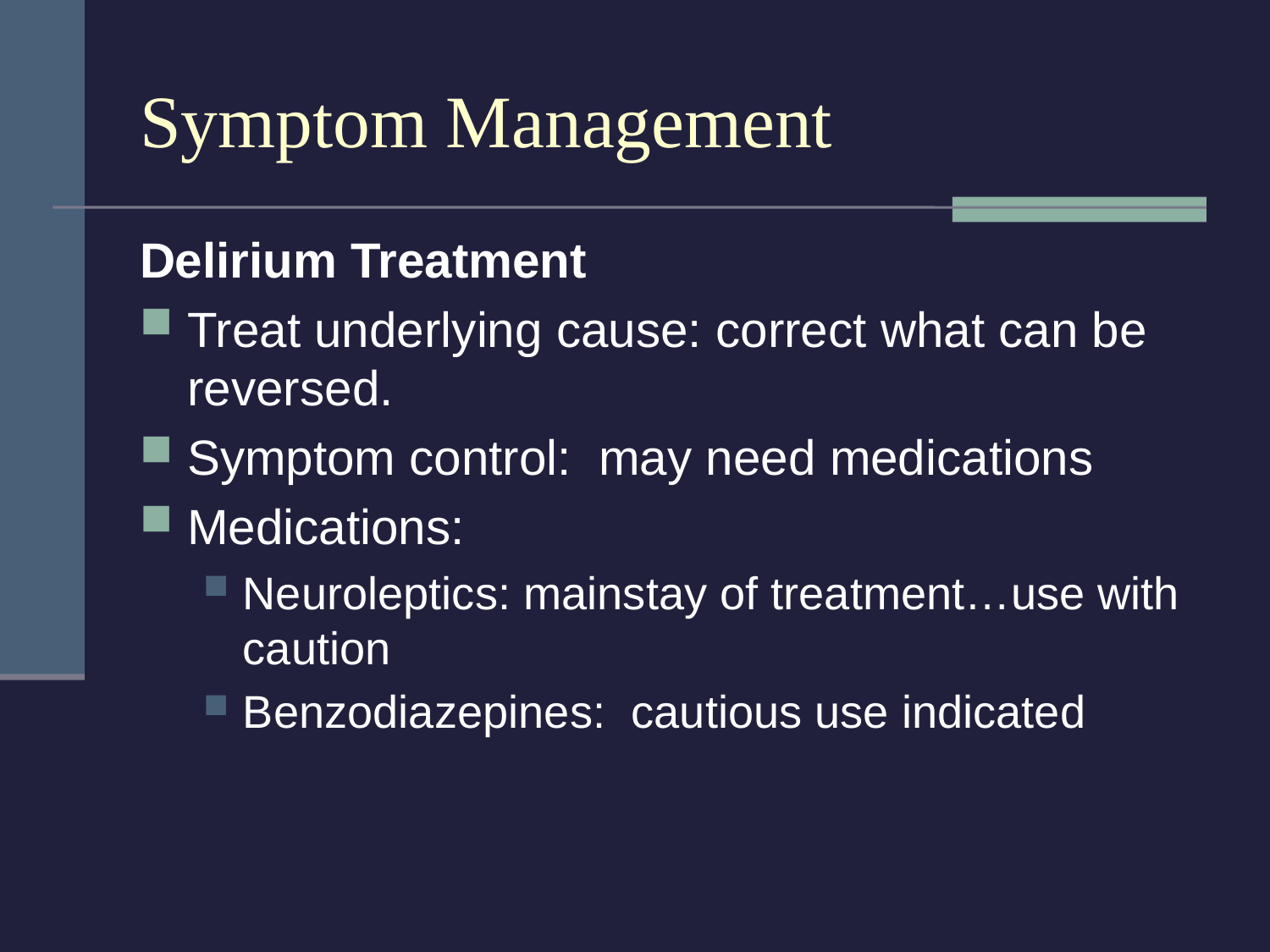

# Symptom Management
Delirium Treatment
Treat underlying cause: correct what can be reversed.
Symptom control:  may need medications
Medications:
Neuroleptics: mainstay of treatment…use with caution
Benzodiazepines:  cautious use indicated